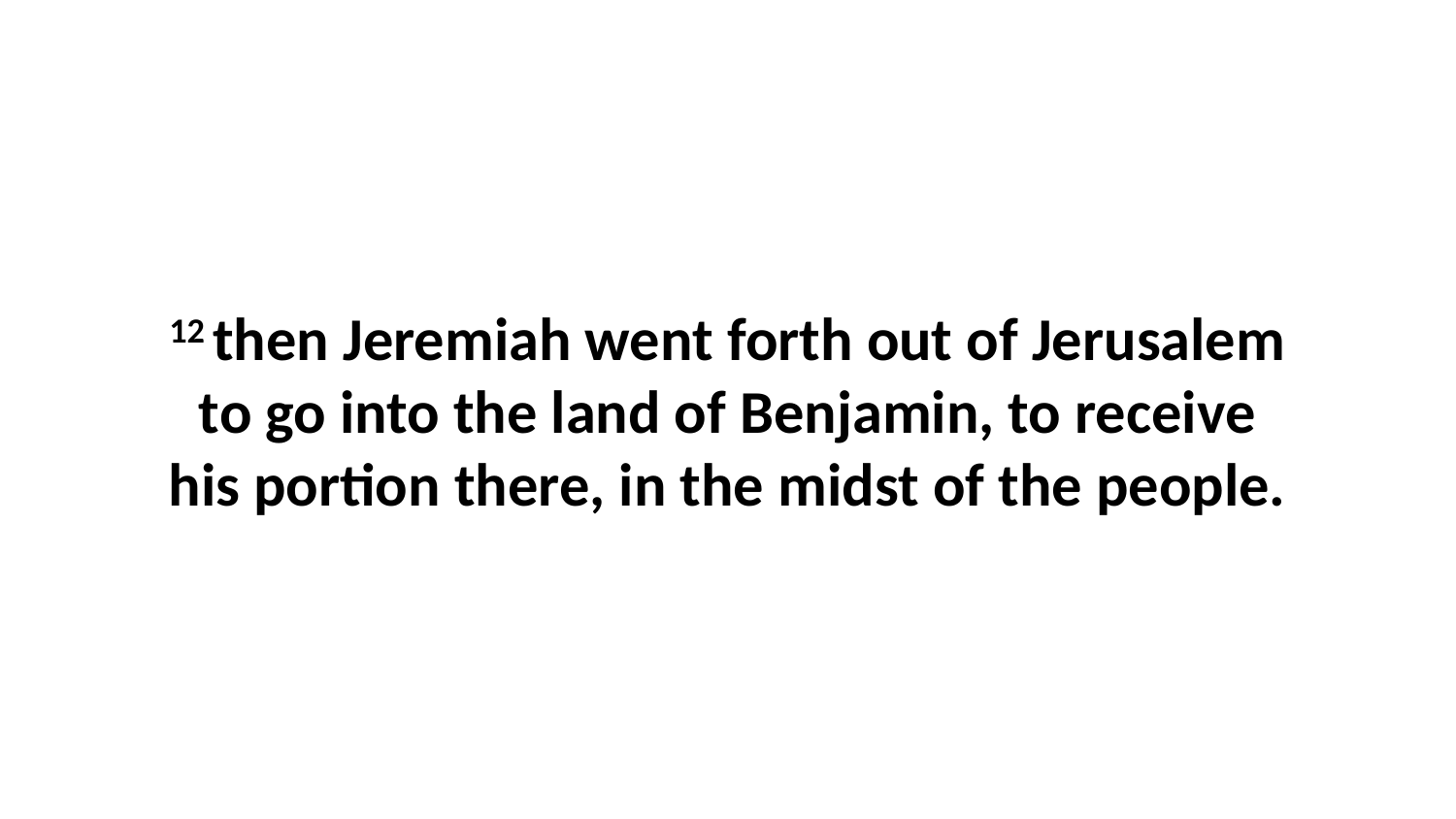

12 then Jeremiah went forth out of Jerusalem to go into the land of Benjamin, to receive his portion there, in the midst of the people.